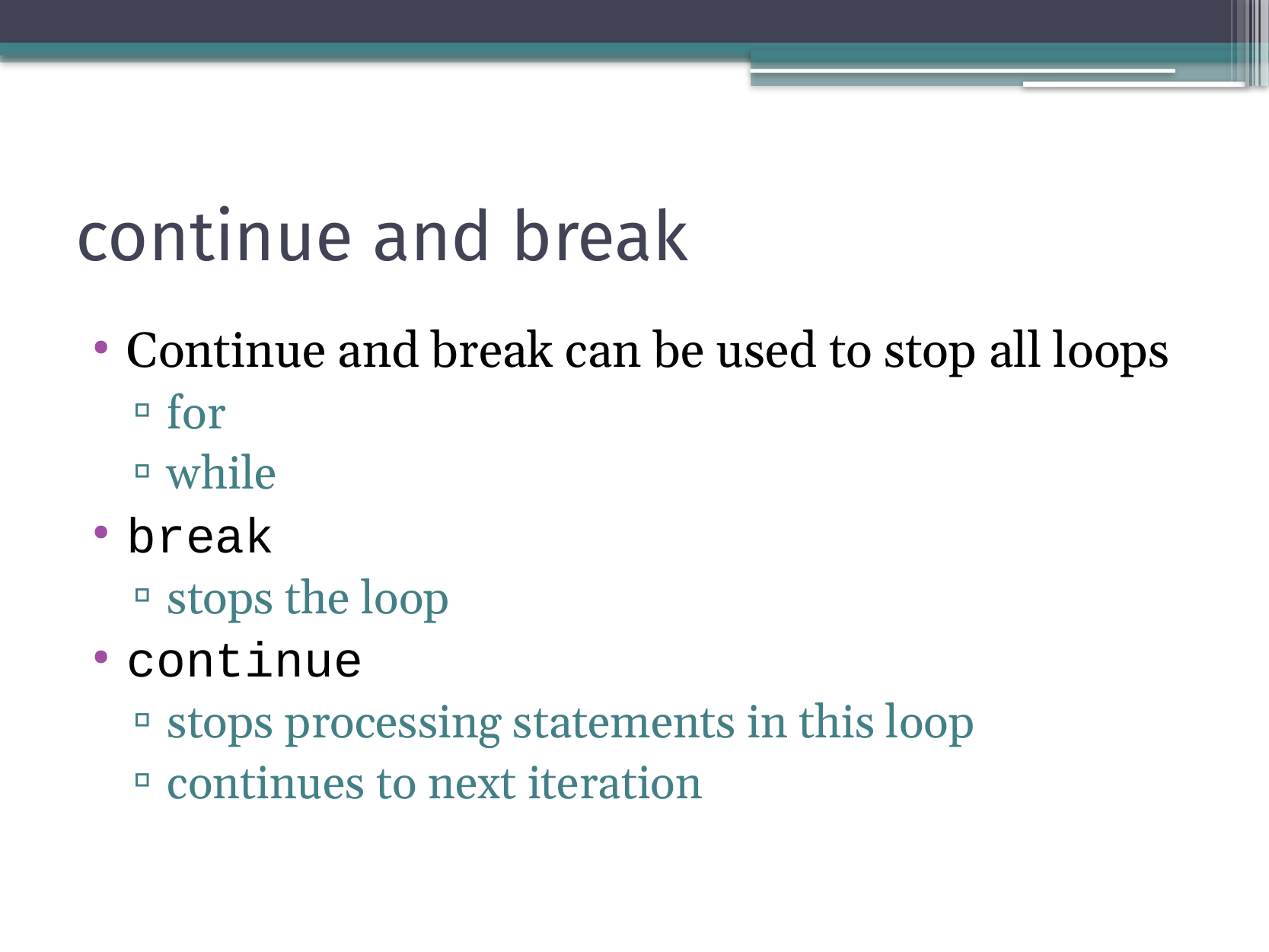

# continue and break
Continue and break can be used to stop all loops
for
while
break
stops the loop
continue
stops processing statements in this loop
continues to next iteration